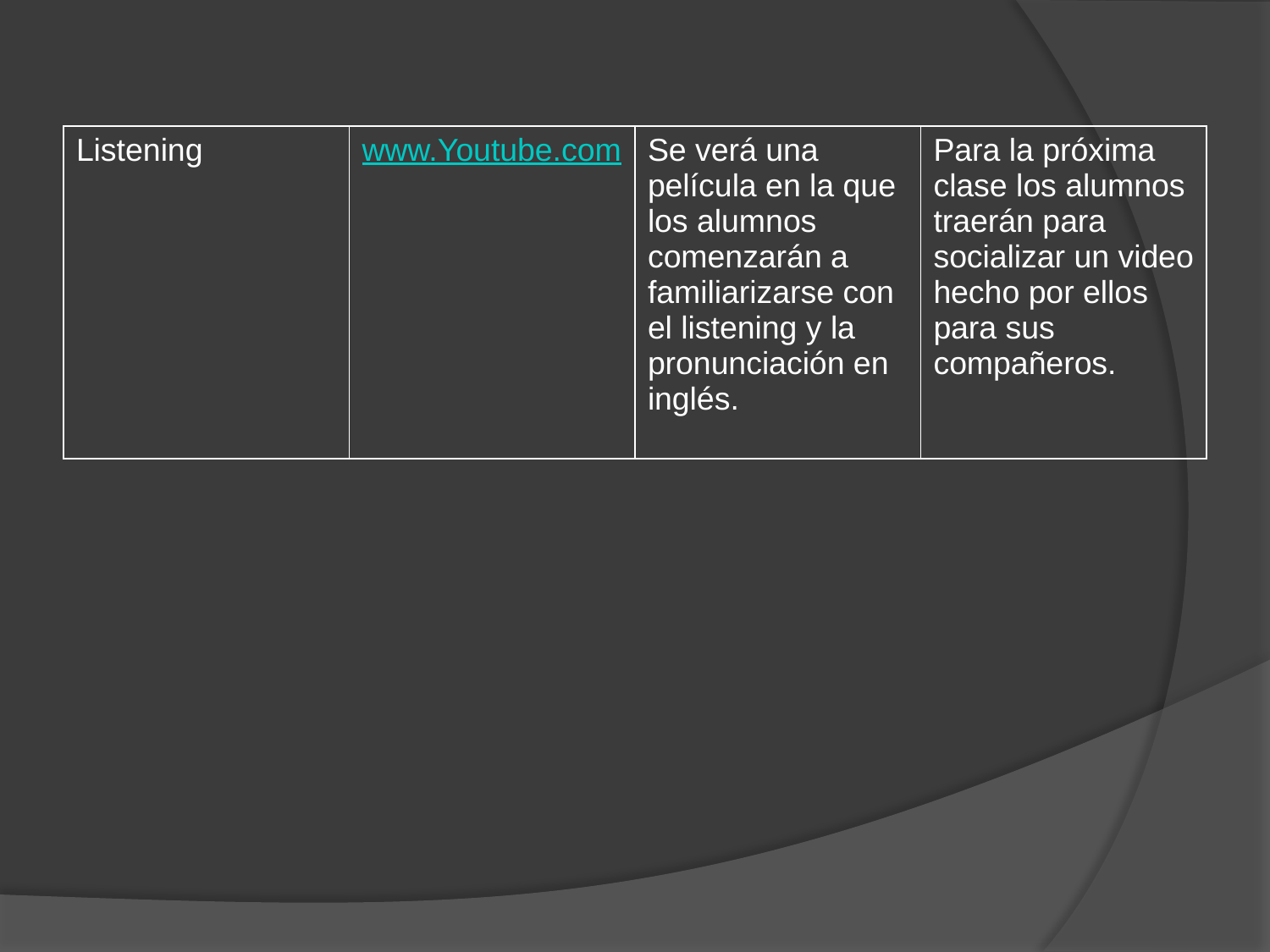

| Listening | www.Youtube.com | Se verá una película en la que los alumnos comenzarán a familiarizarse con el listening y la pronunciación en inglés. | Para la próxima clase los alumnos traerán para socializar un video hecho por ellos para sus compañeros. |
| --- | --- | --- | --- |